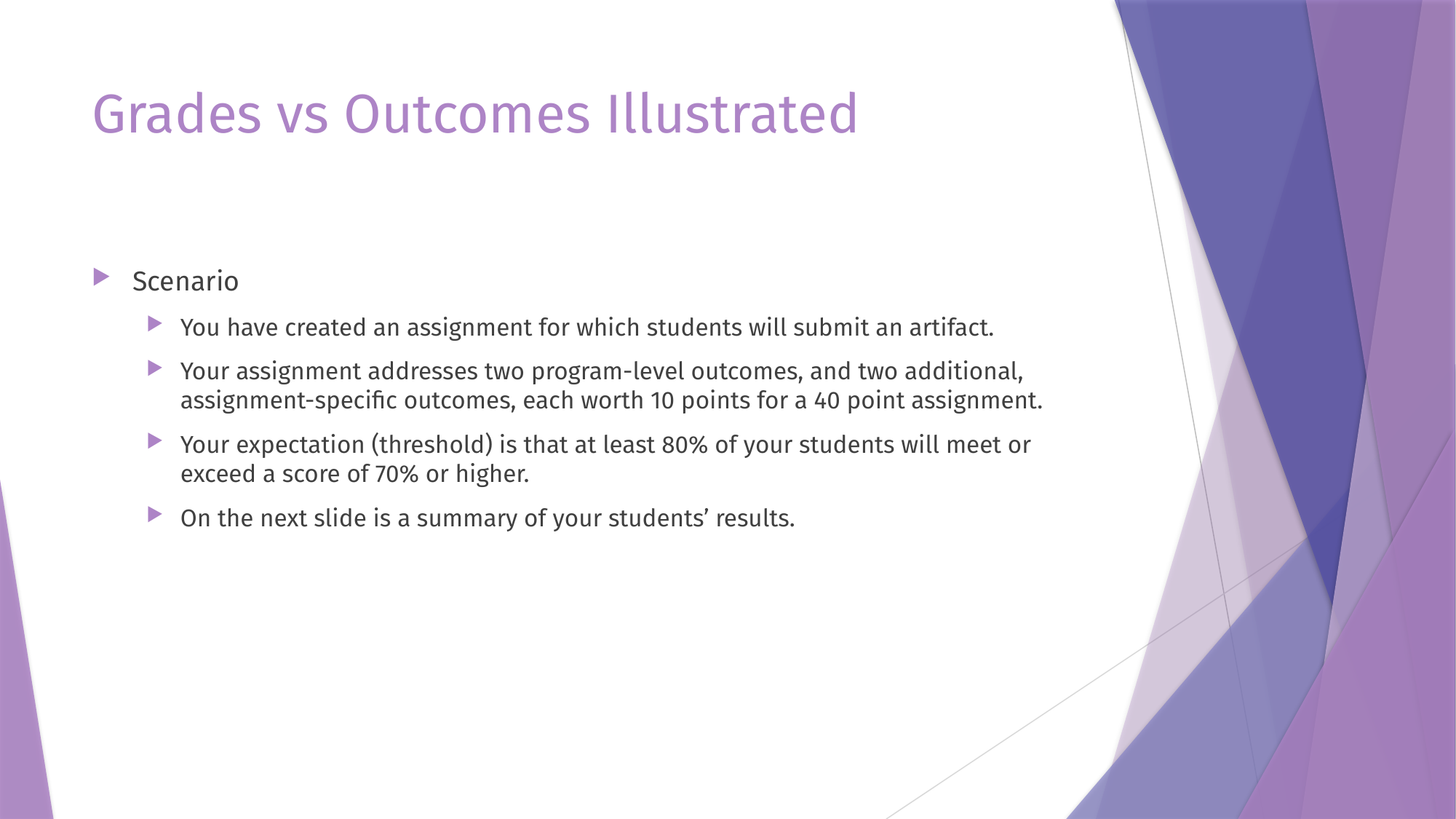

# Grades vs Outcomes Illustrated
Scenario
You have created an assignment for which students will submit an artifact.
Your assignment addresses two program-level outcomes, and two additional, assignment-specific outcomes, each worth 10 points for a 40 point assignment.
Your expectation (threshold) is that at least 80% of your students will meet or exceed a score of 70% or higher.
On the next slide is a summary of your students’ results.